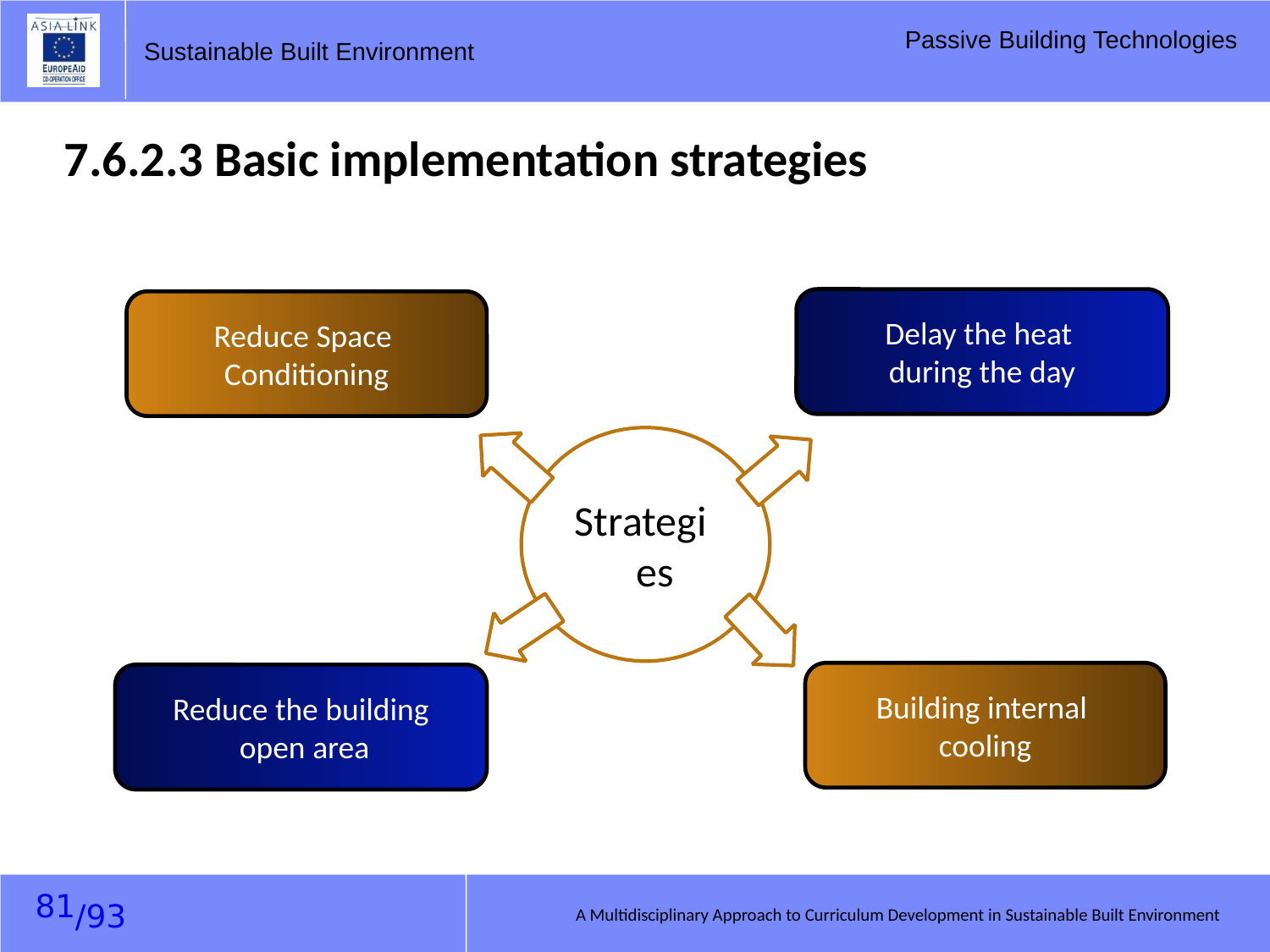

7.6.2.3 Basic implementation strategies
Delay the heat
during the day
Reduce Space
Conditioning
Strategi    es

Building internal
cooling
Reduce the building
 open area
81
A Multidisciplinary Approach to Curriculum Development in Sustainable Built Environment